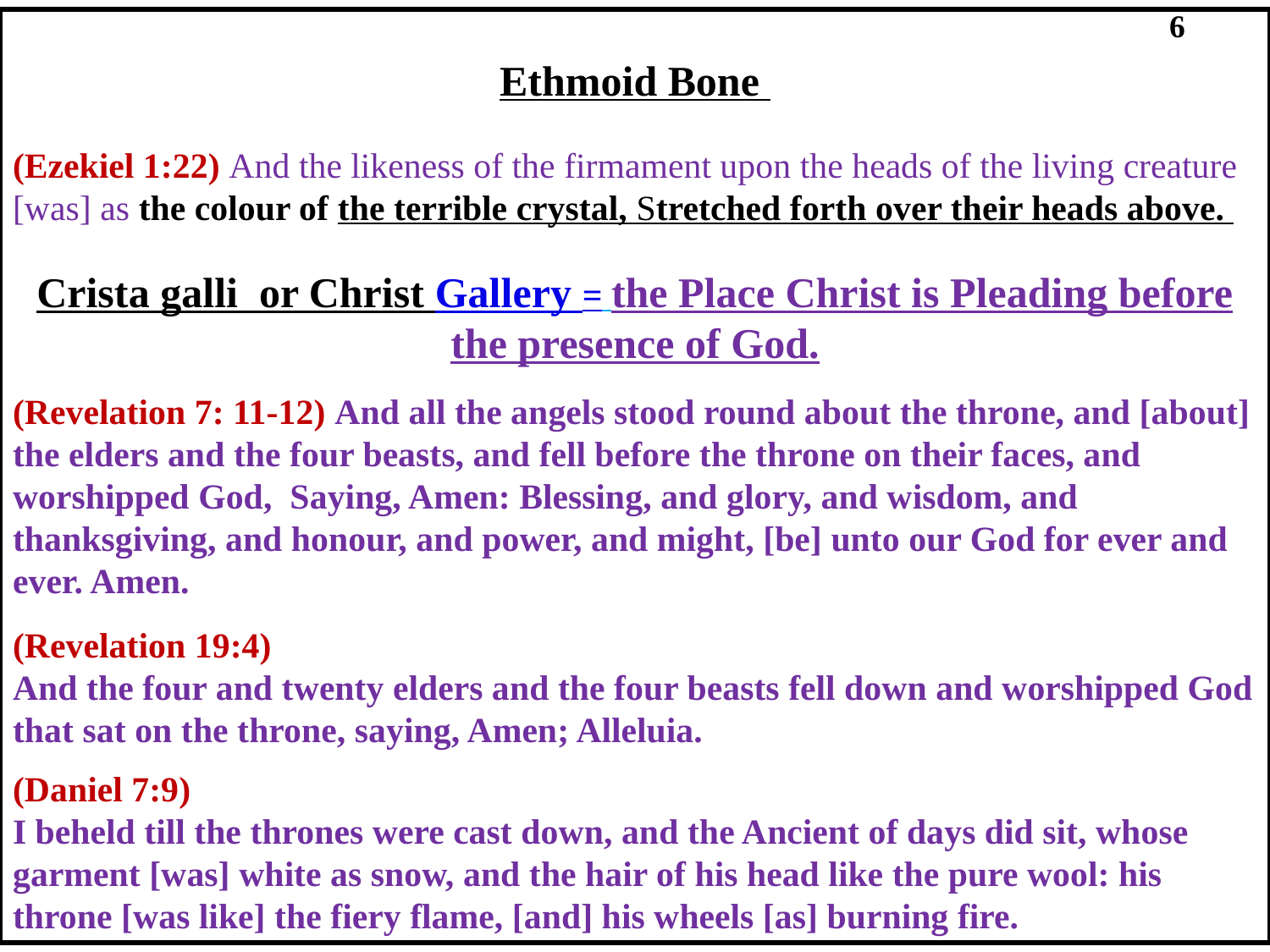

6

Ethmoid Bone

(Ezekiel 1:22) And the likeness of the firmament upon the heads of the living creature [was] as the colour of the terrible crystal, Stretched forth over their heads above.

Crista galli  or Christ Gallery = the Place Christ is Pleading before the presence of God.

(Revelation 7: 11-12) And all the angels stood round about the throne, and [about] the elders and the four beasts, and fell before the throne on their faces, and worshipped God,  Saying, Amen: Blessing, and glory, and wisdom, and thanksgiving, and honour, and power, and might, [be] unto our God for ever and ever. Amen.

(Revelation 19:4)
And the four and twenty elders and the four beasts fell down and worshipped God that sat on the throne, saying, Amen; Alleluia.

(Daniel 7:9)
I beheld till the thrones were cast down, and the Ancient of days did sit, whose garment [was] white as snow, and the hair of his head like the pure wool: his throne [was like] the fiery flame, [and] his wheels [as] burning fire.